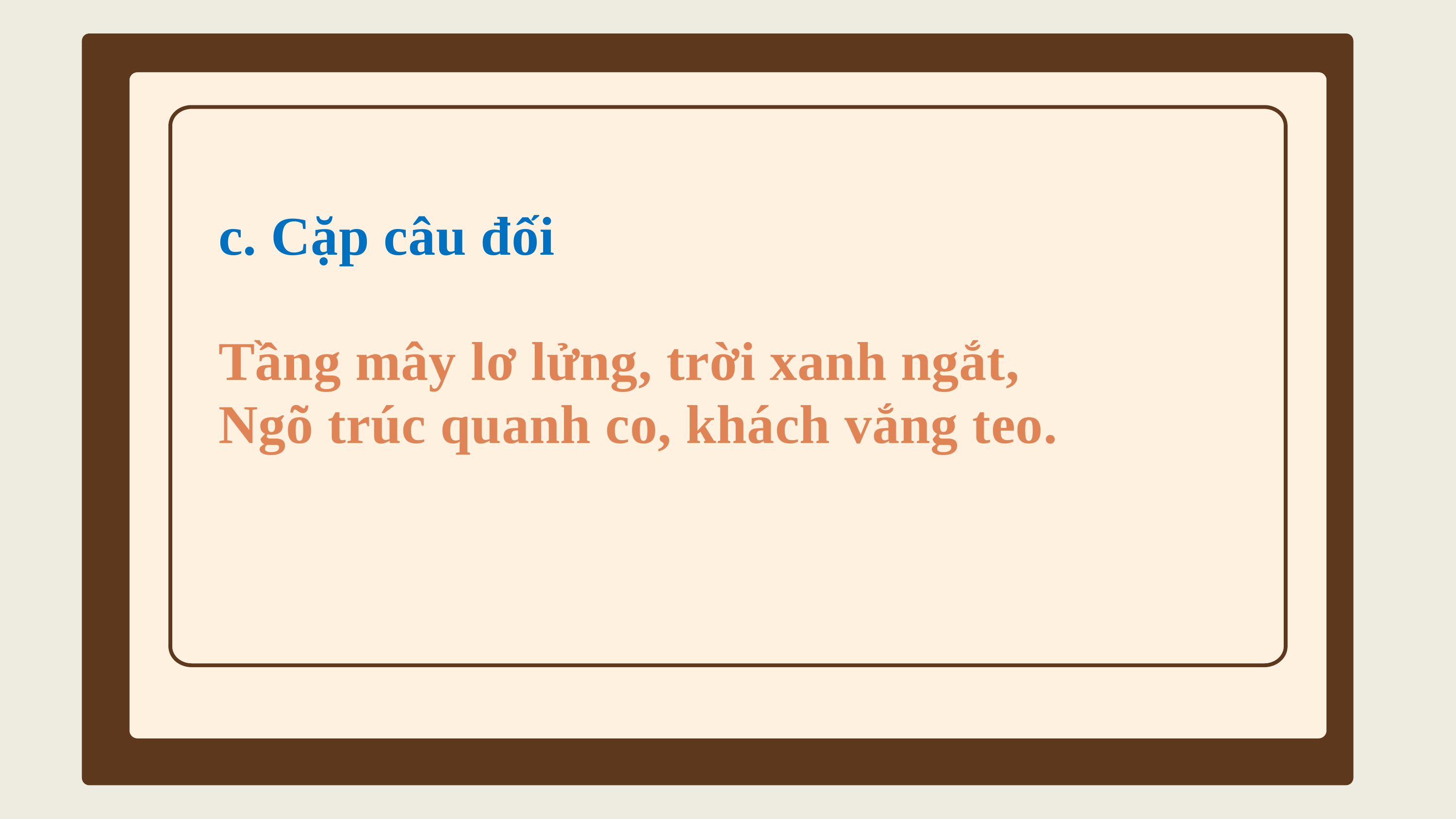

c. Cặp câu đối

Tầng mây lơ lửng, trời xanh ngắt,
Ngõ trúc quanh co, khách vắng teo.